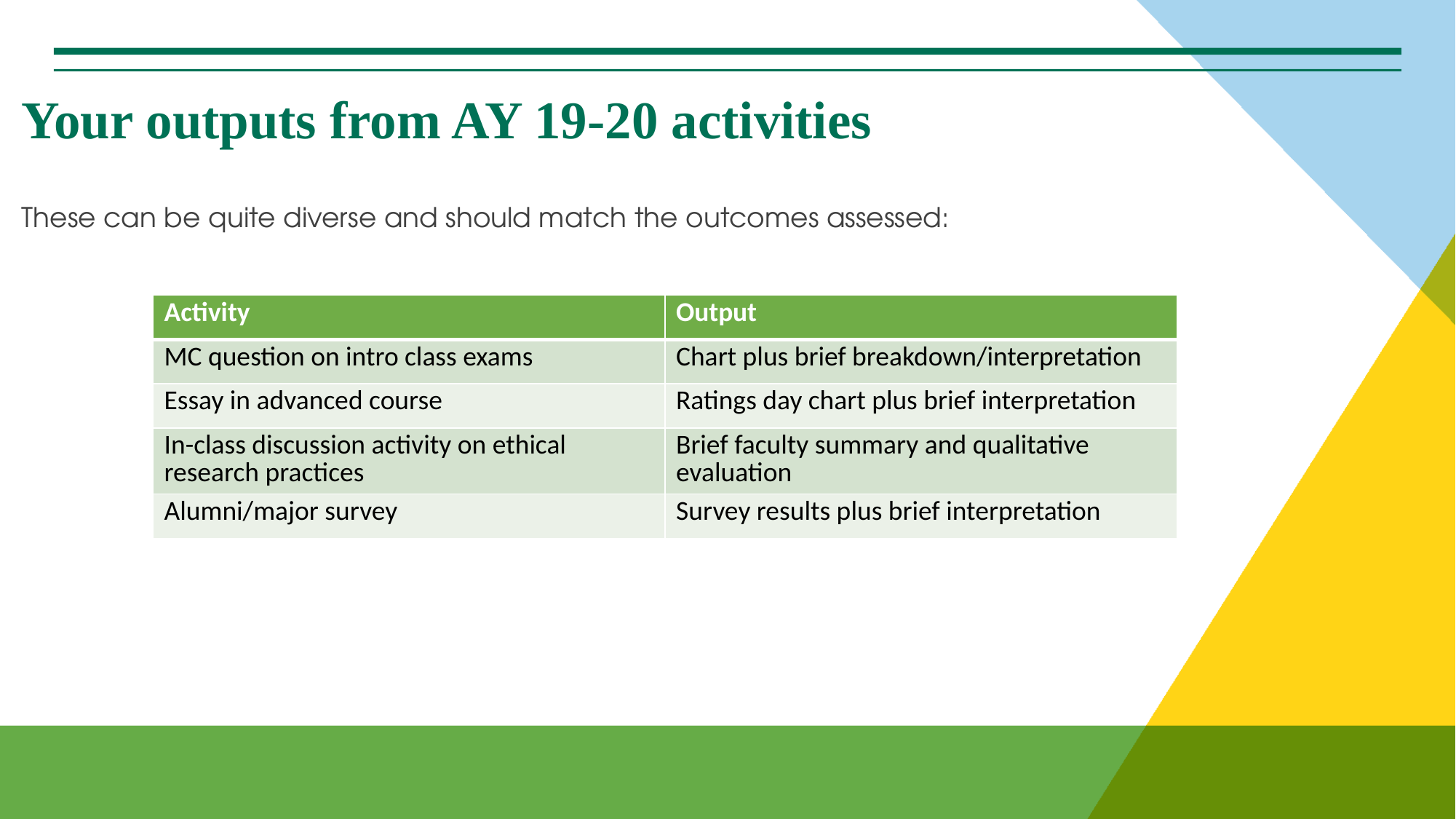

# Your outputs from AY 19-20 activities
These can be quite diverse and should match the outcomes assessed:

| Activity | Output |
| --- | --- |
| MC question on intro class exams | Chart plus brief breakdown/interpretation |
| Essay in advanced course | Ratings day chart plus brief interpretation |
| In-class discussion activity on ethical research practices | Brief faculty summary and qualitative evaluation |
| Alumni/major survey | Survey results plus brief interpretation |